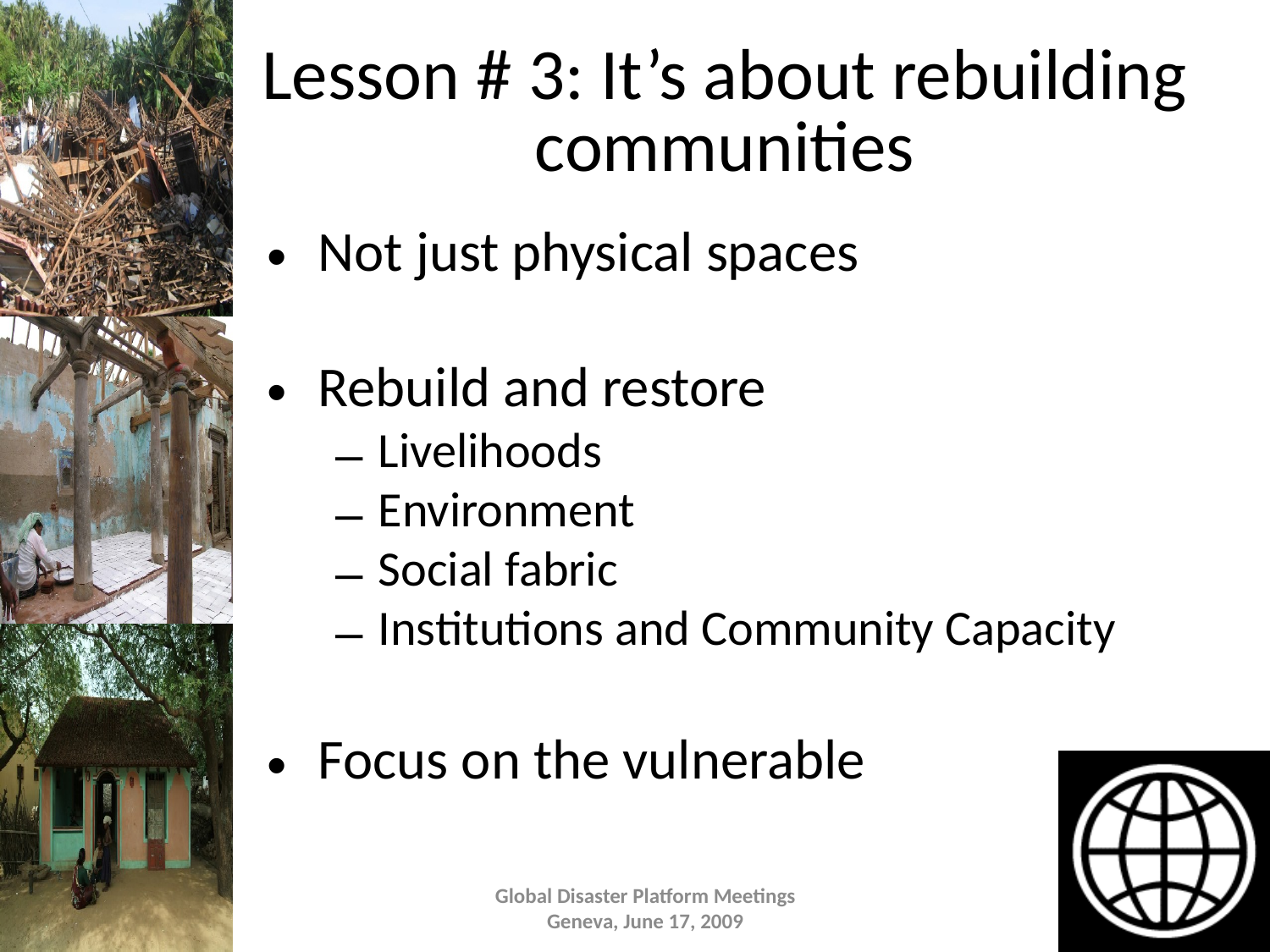

# Lesson # 3: It’s about rebuilding communities
Not just physical spaces

Rebuild and restore
Livelihoods
Environment
Social fabric
Institutions and Community Capacity

Focus on the vulnerable

Global Disaster Platform Meetings
Geneva, June 17, 2009